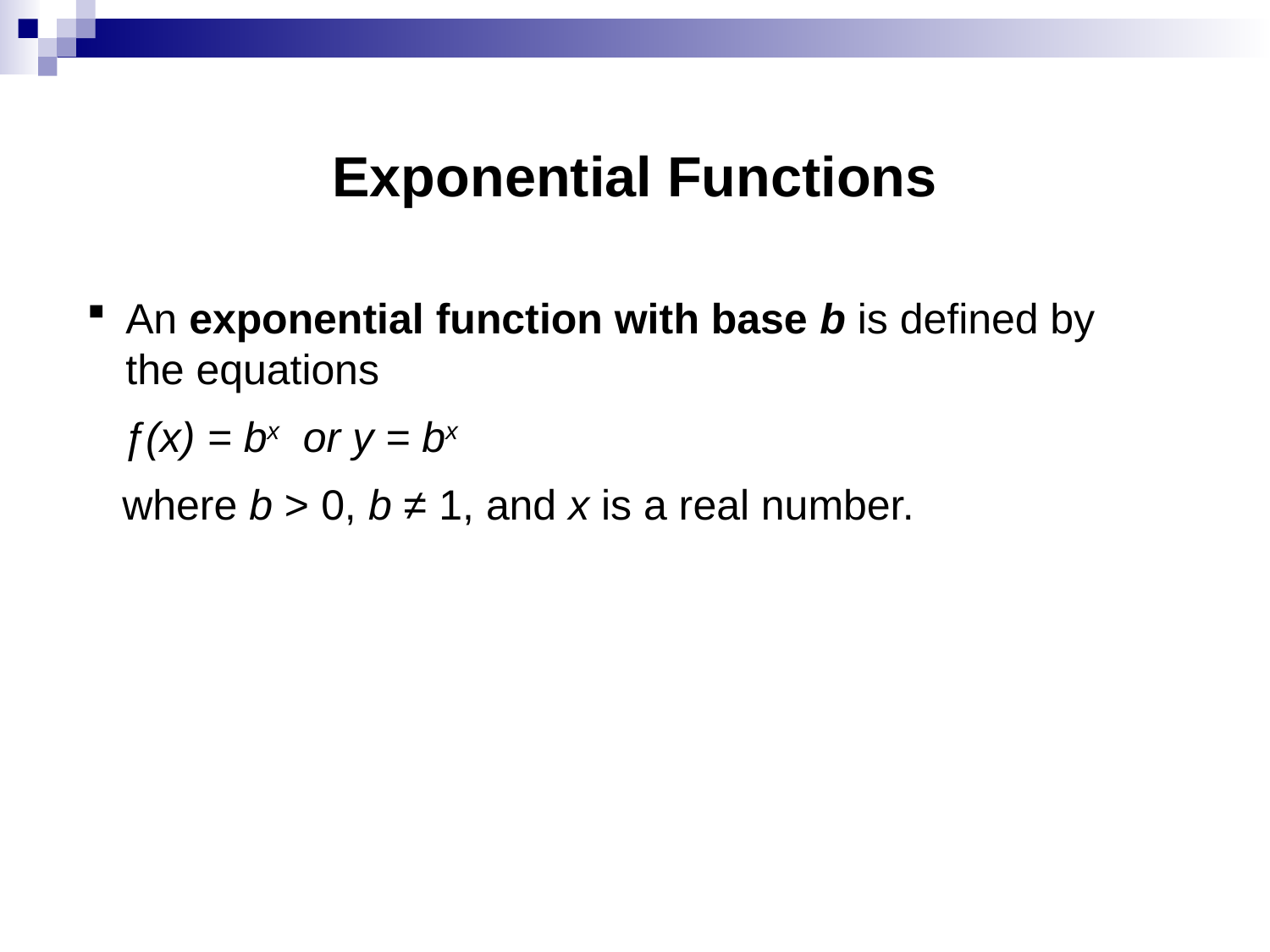

# Exponential Functions
An exponential function with base b is defined by the equations

   ƒ(x) = bx  or y = bx

   where b > 0, b ≠ 1, and x is a real number.